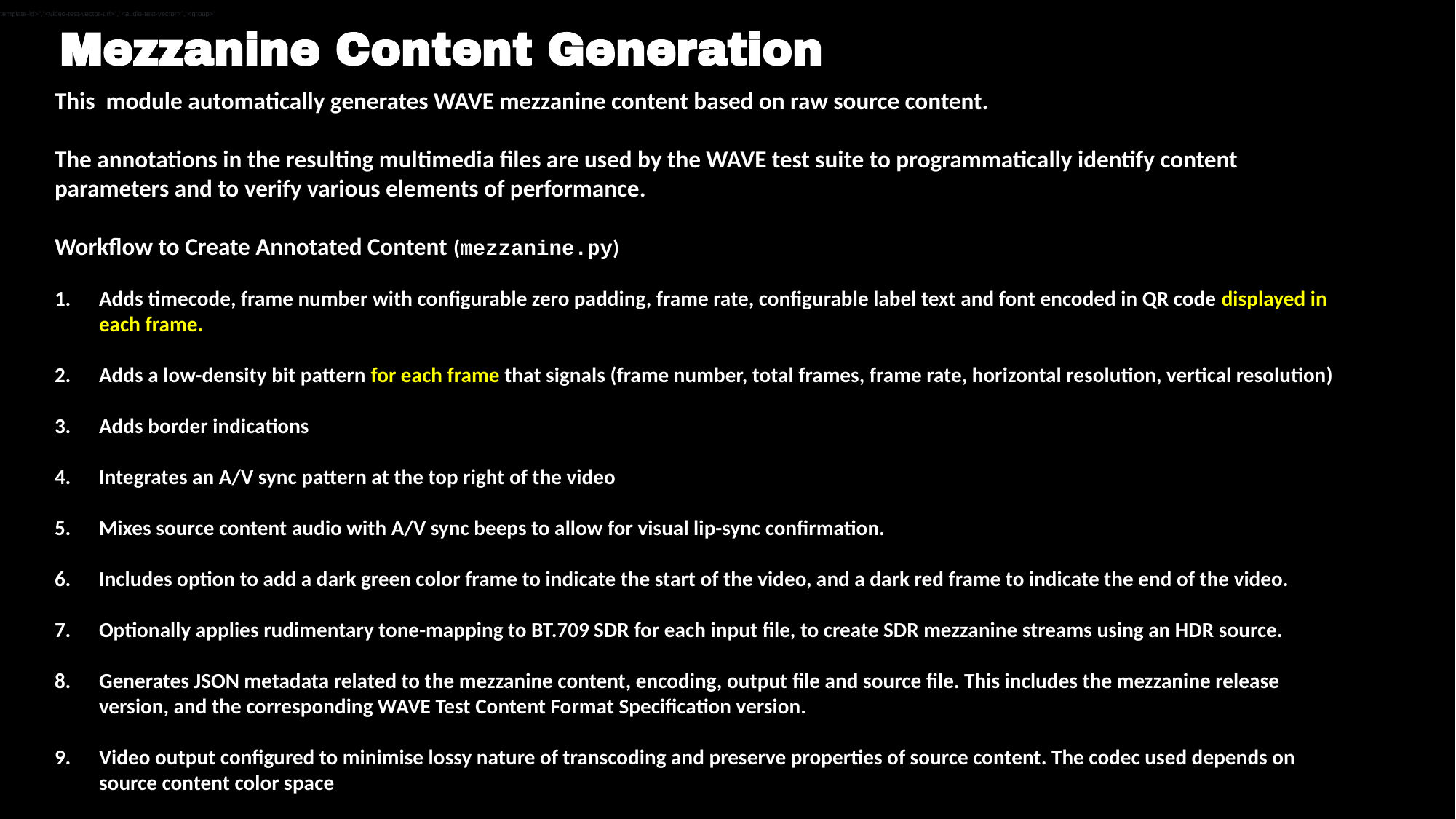

"<template-id>","<video-test-vector-url>","<audio-test-vector>","<group>"
Mezzanine Content Generation
This  module automatically generates WAVE mezzanine content based on raw source content.

The annotations in the resulting multimedia files are used by the WAVE test suite to programmatically identify content parameters and to verify various elements of performance.

Workflow to Create Annotated Content (mezzanine.py)

Adds timecode, frame number with configurable zero padding, frame rate, configurable label text and font encoded in QR code displayed in each frame.

Adds a low-density bit pattern for each frame that signals (frame number, total frames, frame rate, horizontal resolution, vertical resolution)

Adds border indications

Integrates an A/V sync pattern at the top right of the video

Mixes source content audio with A/V sync beeps to allow for visual lip-sync confirmation.

Includes option to add a dark green color frame to indicate the start of the video, and a dark red frame to indicate the end of the video.

Optionally applies rudimentary tone-mapping to BT.709 SDR for each input file, to create SDR mezzanine streams using an HDR source.

Generates JSON metadata related to the mezzanine content, encoding, output file and source file. This includes the mezzanine release version, and the corresponding WAVE Test Content Format Specification version.

Video output configured to minimise lossy nature of transcoding and preserve properties of source content. The codec used depends on source content color space